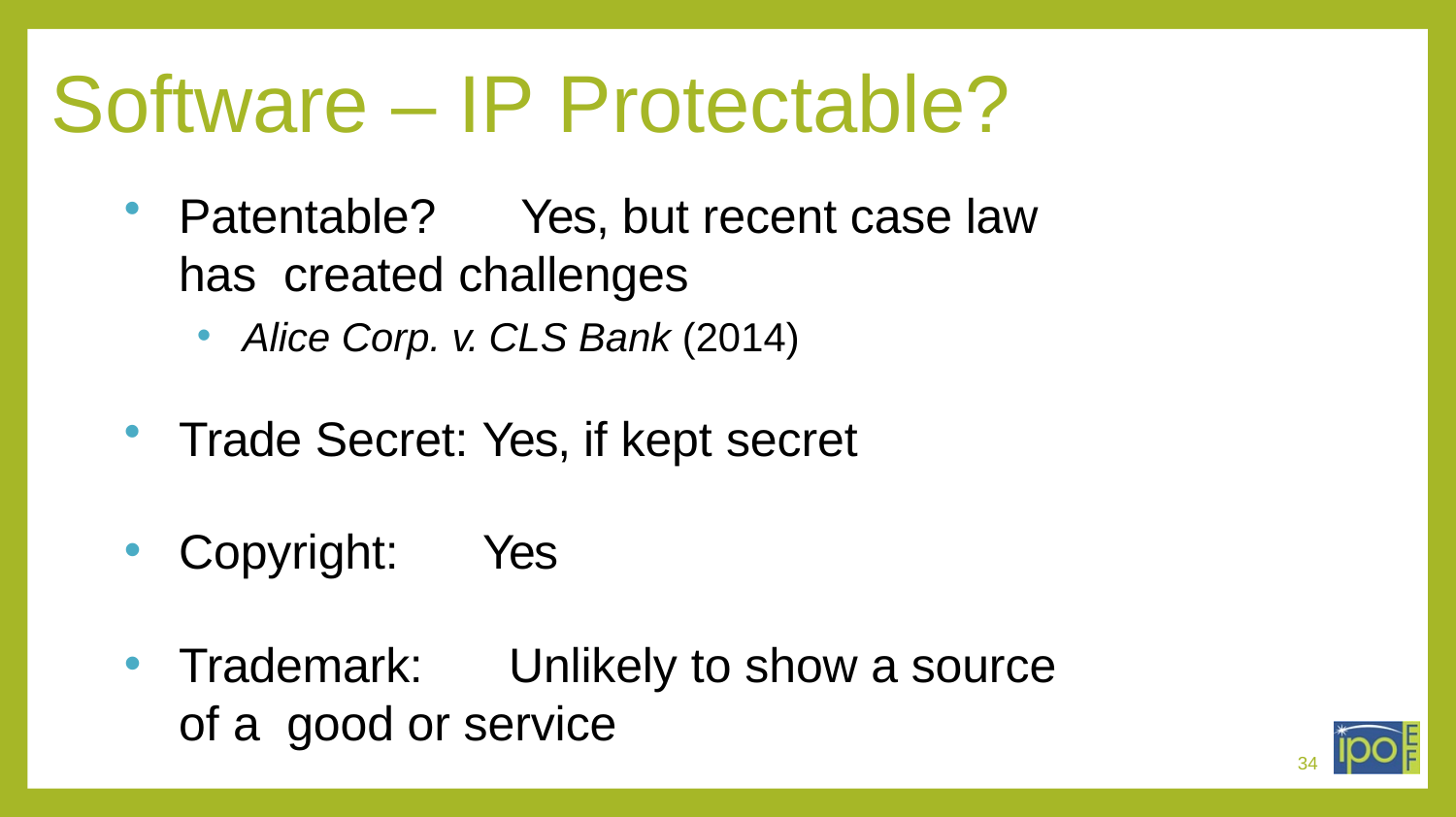

# Software – IP Protectable?
Patentable?	Yes, but recent case law has  created challenges
Alice Corp. v. CLS Bank (2014)

Trade Secret: Yes, if kept secret

Copyright:	Yes

Trademark:	Unlikely to show a source of a  good or service
34